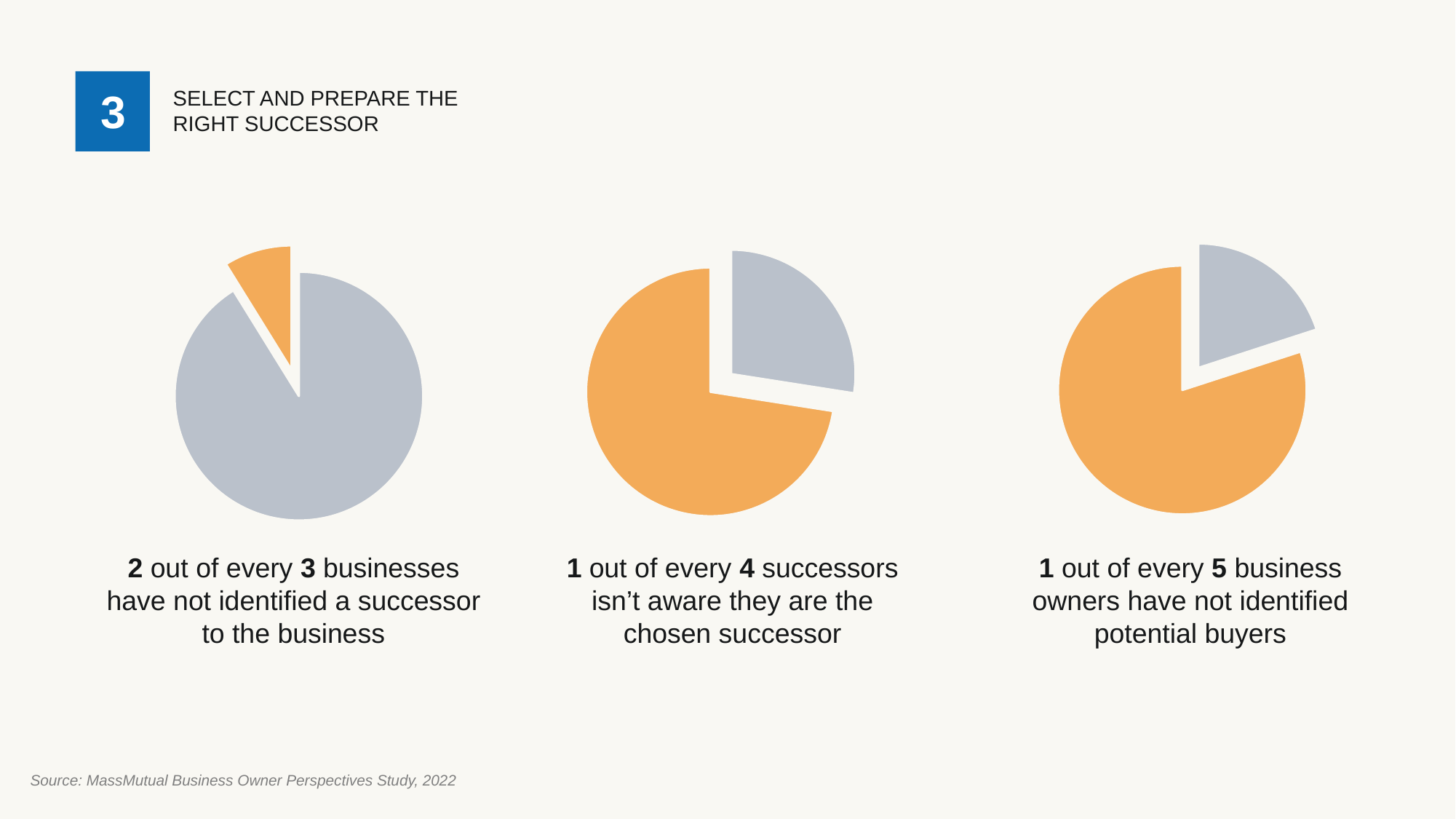

3
SELECT AND PREPARE THE
RIGHT SUCCESSOR

### Chart

| Category | Column1 |
|---|---|
| 1st Qtr | 20.0 |
| 2nd Qtr | 80.0 |

### Chart

| Category |
|---|

### Chart

| Category | Column1 |
|---|---|
| 1st Qtr | 33.0 |
| 2nd Qtr | 3.2 |

### Chart

| Category |
|---|

### Chart

| Category | Column1 |
|---|---|
| 1st Qtr | 25.0 |
| 2nd Qtr | 66.0 |
2 out of every 3 businesses have not identified a successor to the business
1 out of every 4 successors isn’t aware they are the chosen successor
1 out of every 5 business owners have not identified potential buyers
Source: MassMutual Business Owner Perspectives Study, 2022